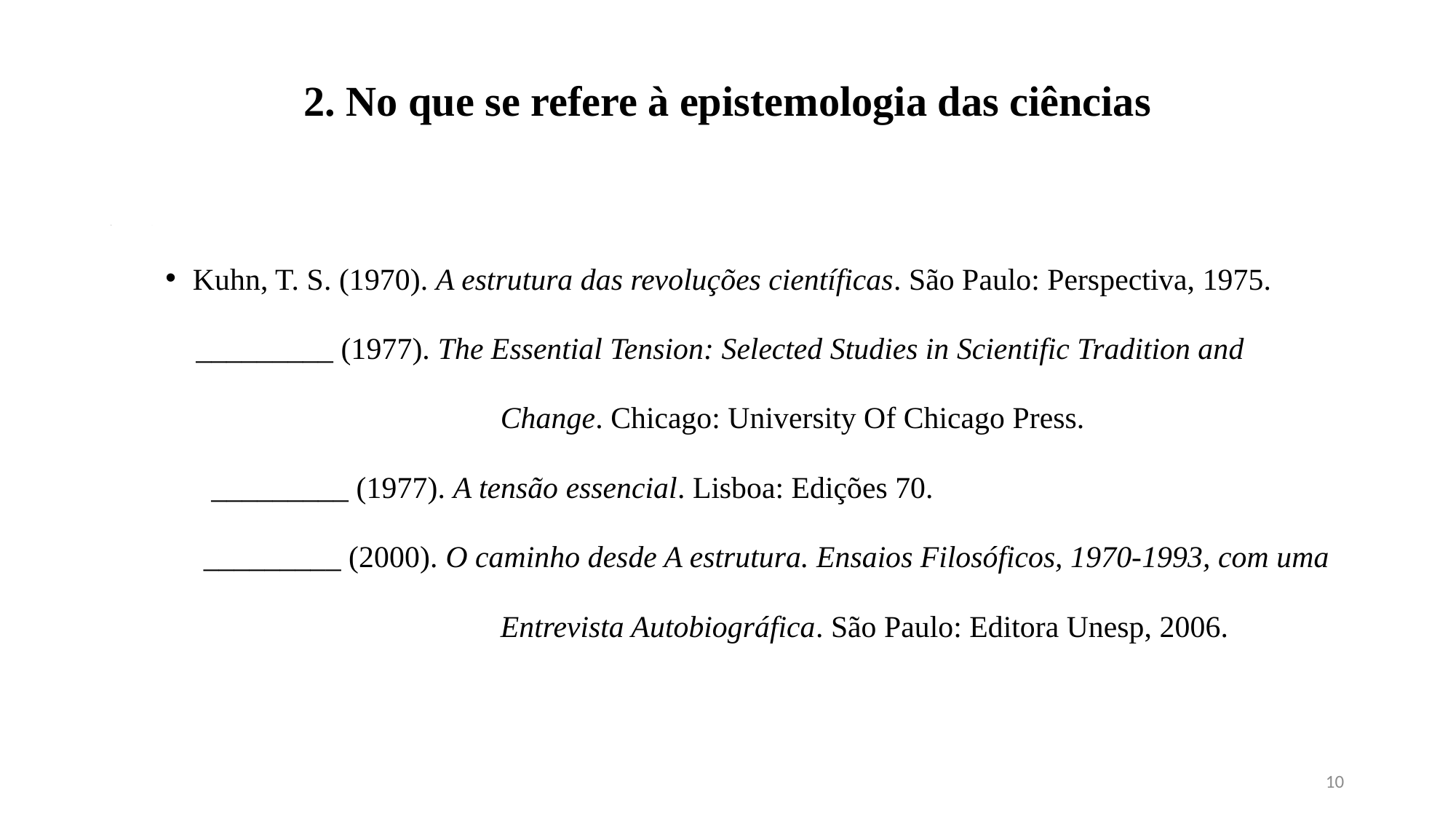

# 2. No que se refere à epistemologia das ciências
.
Kuhn, T. S. (1970). A estrutura das revoluções científicas. São Paulo: Perspectiva, 1975.
    _________ (1977). The Essential Tension: Selected Studies in Scientific Tradition and
			 Change. Chicago: University Of Chicago Press.
      _________ (1977). A tensão essencial. Lisboa: Edições 70.
     _________ (2000). O caminho desde A estrutura. Ensaios Filosóficos, 1970-1993, com uma
			 Entrevista Autobiográfica. São Paulo: Editora Unesp, 2006.
10